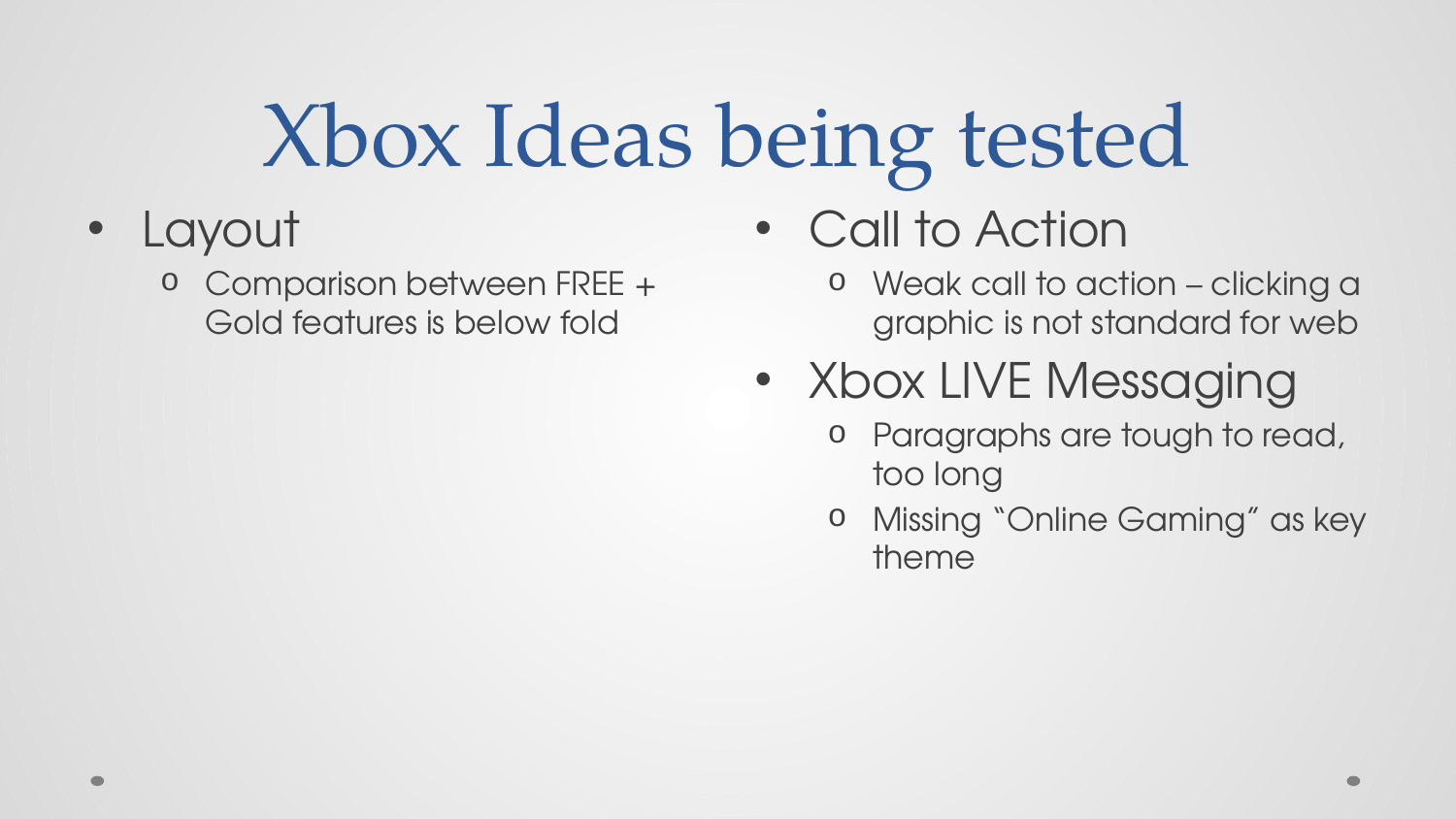

# Xbox Ideas being tested
Layout
Comparison between FREE + Gold features is below fold
Call to Action
Weak call to action – clicking a graphic is not standard for web
Xbox LIVE Messaging
Paragraphs are tough to read, too long
Missing “Online Gaming” as key theme